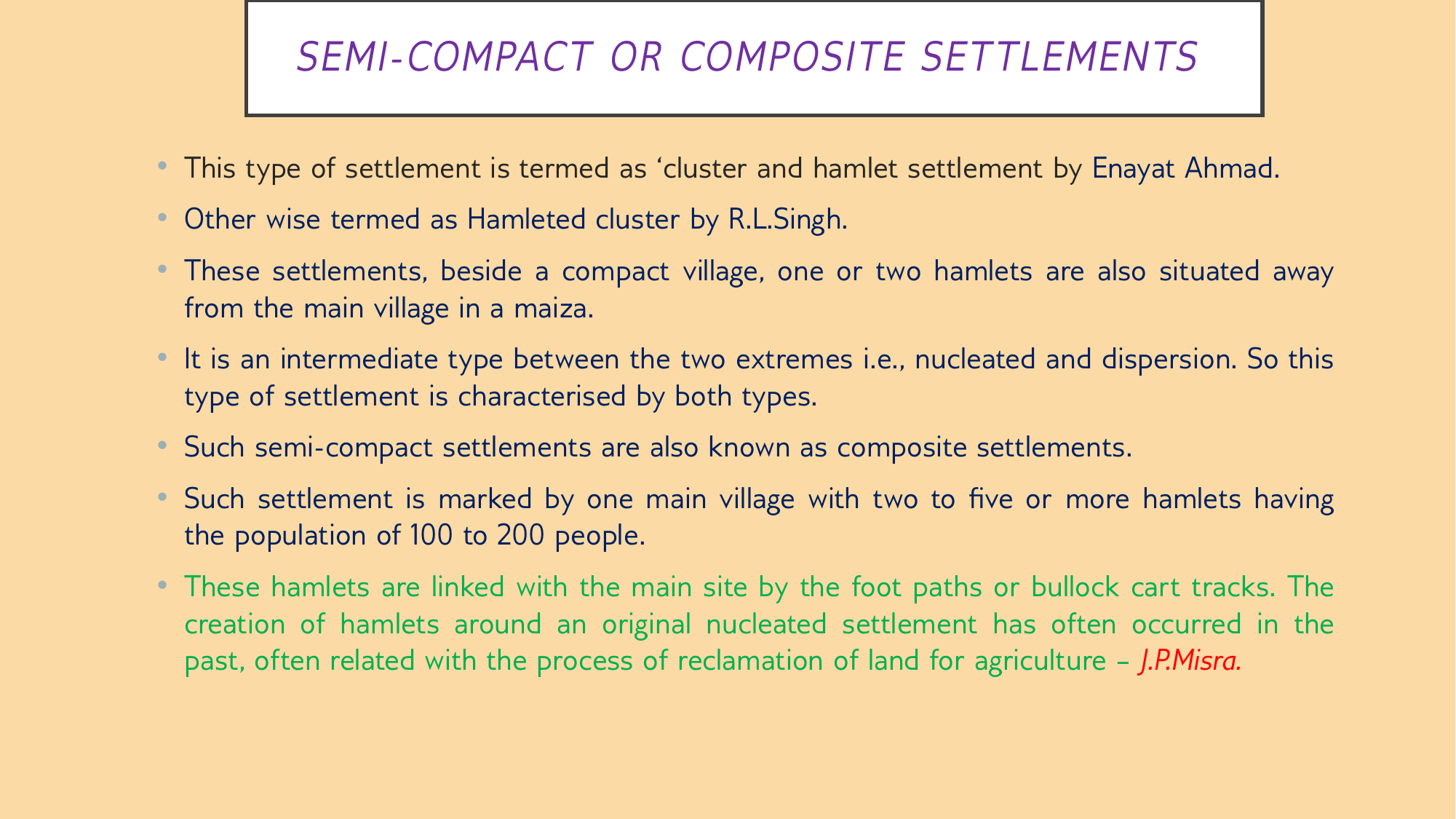

# Semi-compact or Composite Settlements
This type of settlement is termed as ‘cluster and hamlet settlement by Enayat Ahmad.
Other wise termed as Hamleted cluster by R.L.Singh.
These settlements, beside a compact village, one or two hamlets are also situated away from the main village in a maiza.
It is an intermediate type between the two extremes i.e., nucleated and dispersion. So this type of settlement is characterised by both types.
Such semi-compact settlements are also known as composite settlements.
Such settlement is marked by one main village with two to five or more hamlets having the population of 100 to 200 people.
These hamlets are linked with the main site by the foot paths or bullock cart tracks. The creation of hamlets around an original nucleated settlement has often occurred in the past, often related with the process of reclamation of land for agriculture – J.P.Misra.